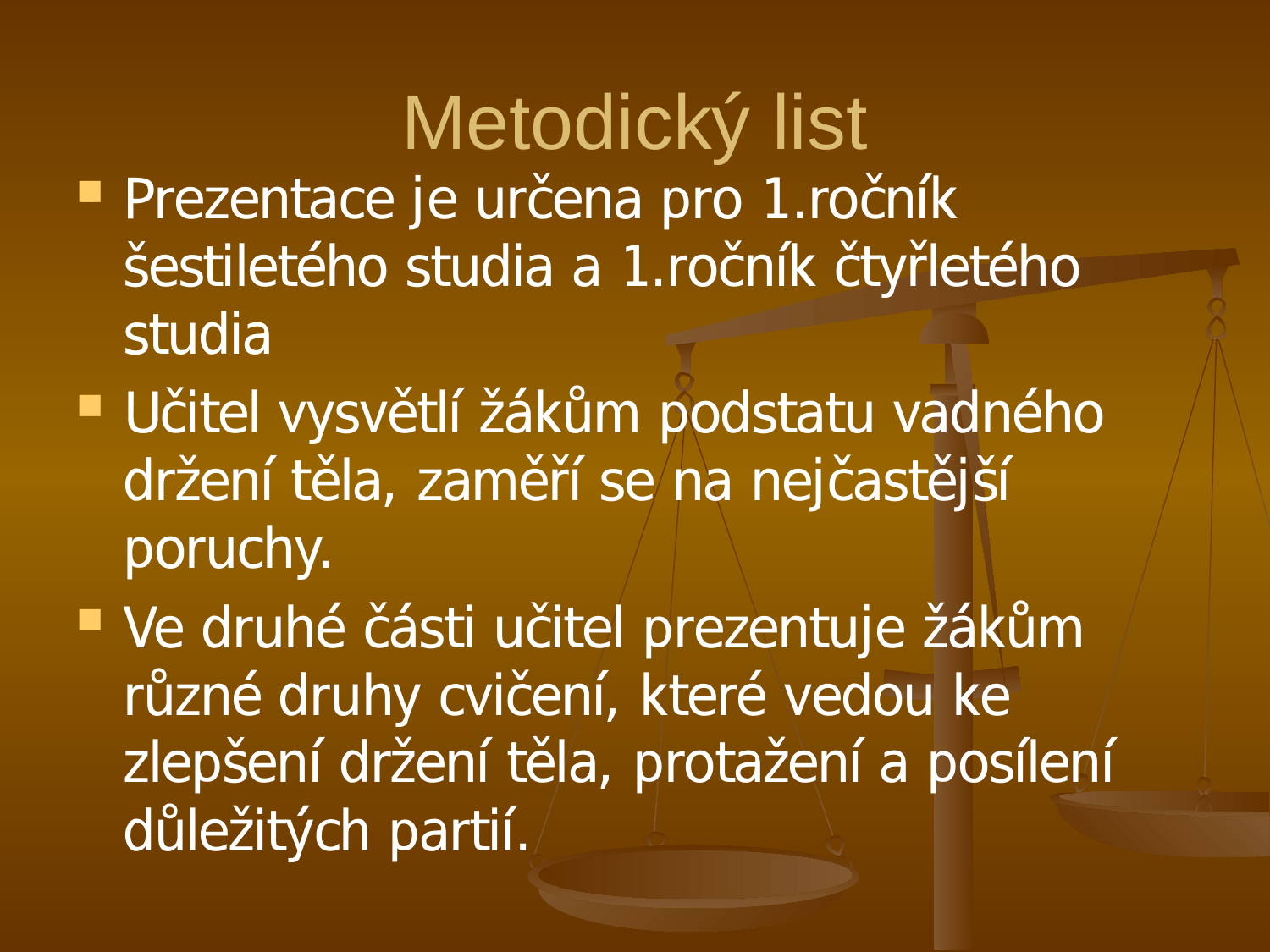

# Metodický list
Prezentace je určena pro 1.ročník šestiletého studia a 1.ročník čtyřletého studia
Učitel vysvětlí žákům podstatu vadného držení těla, zaměří se na nejčastější poruchy.
Ve druhé části učitel prezentuje žákům různé druhy cvičení, které vedou ke zlepšení držení těla, protažení a posílení důležitých partií.